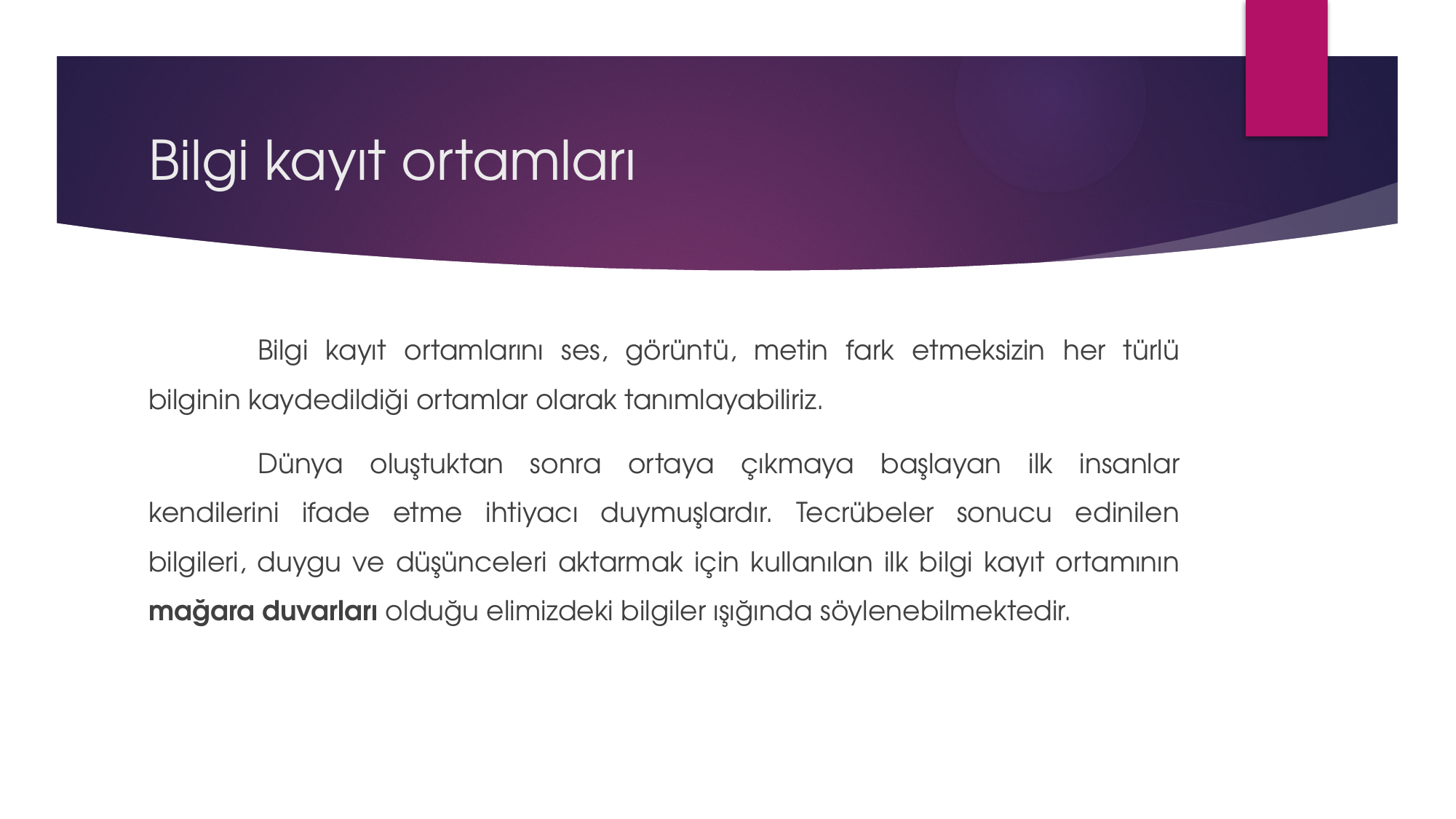

# Bilgi kayıt ortamları
	Bilgi kayıt ortamlarını ses, görüntü, metin fark etmeksizin her türlü bilginin kaydedildiği ortamlar olarak tanımlayabiliriz.
	Dünya oluştuktan sonra ortaya çıkmaya başlayan ilk insanlar kendilerini ifade etme ihtiyacı duymuşlardır. Tecrübeler sonucu edinilen bilgileri, duygu ve düşünceleri aktarmak için kullanılan ilk bilgi kayıt ortamının mağara duvarları olduğu elimizdeki bilgiler ışığında söylenebilmektedir.